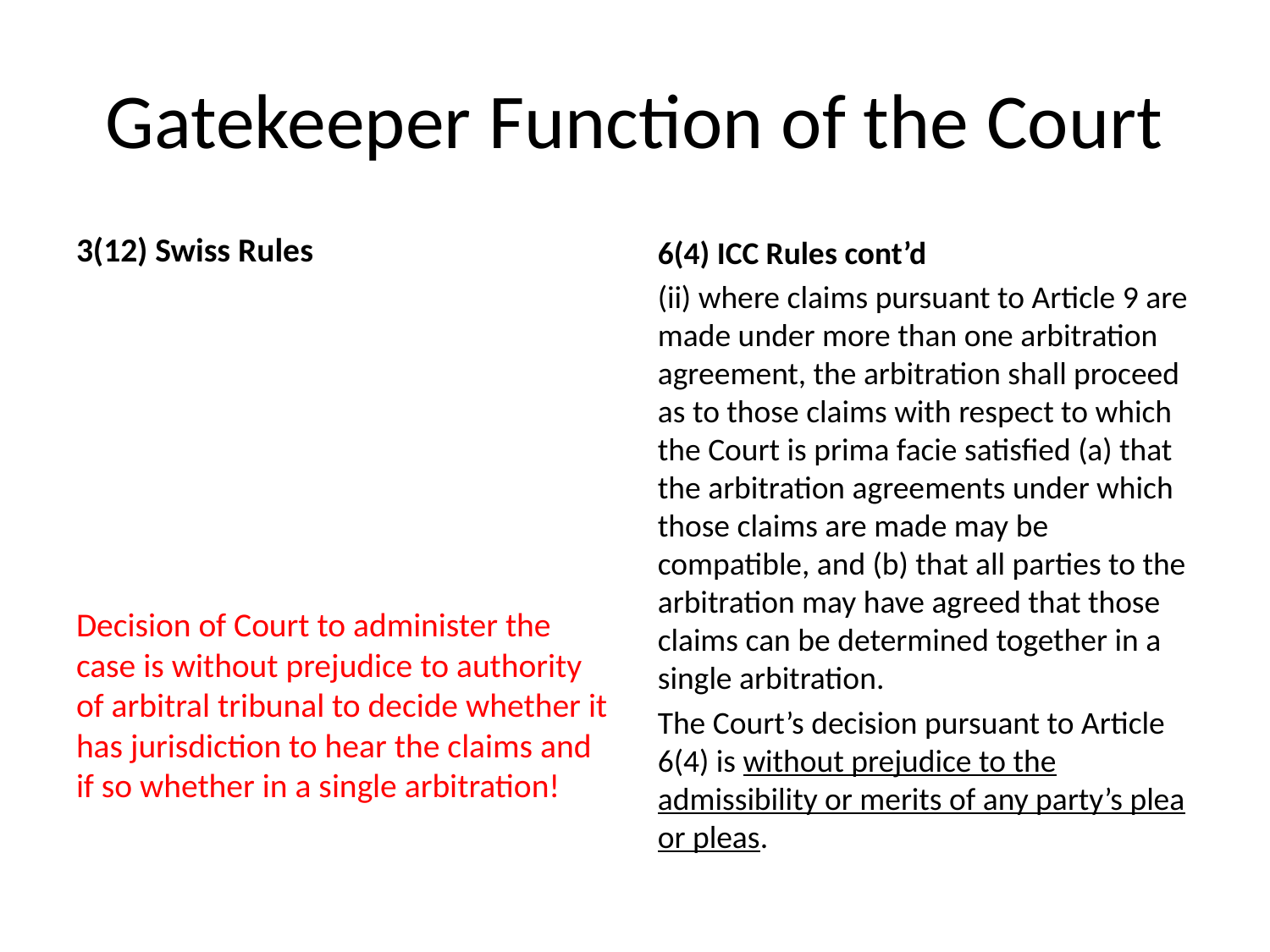

# Gatekeeper Function of the Court
3(12) Swiss Rules

Decision of Court to administer the case is without prejudice to authority of arbitral tribunal to decide whether it has jurisdiction to hear the claims and if so whether in a single arbitration!
6(4) ICC Rules cont’d
(ii) where claims pursuant to Article 9 are made under more than one arbitration agreement, the arbitration shall proceed as to those claims with respect to which the Court is prima facie satisfied (a) that the arbitration agreements under which those claims are made may be compatible, and (b) that all parties to the arbitration may have agreed that those claims can be determined together in a single arbitration.
The Court’s decision pursuant to Article 6(4) is without prejudice to the admissibility or merits of any party’s plea or pleas.